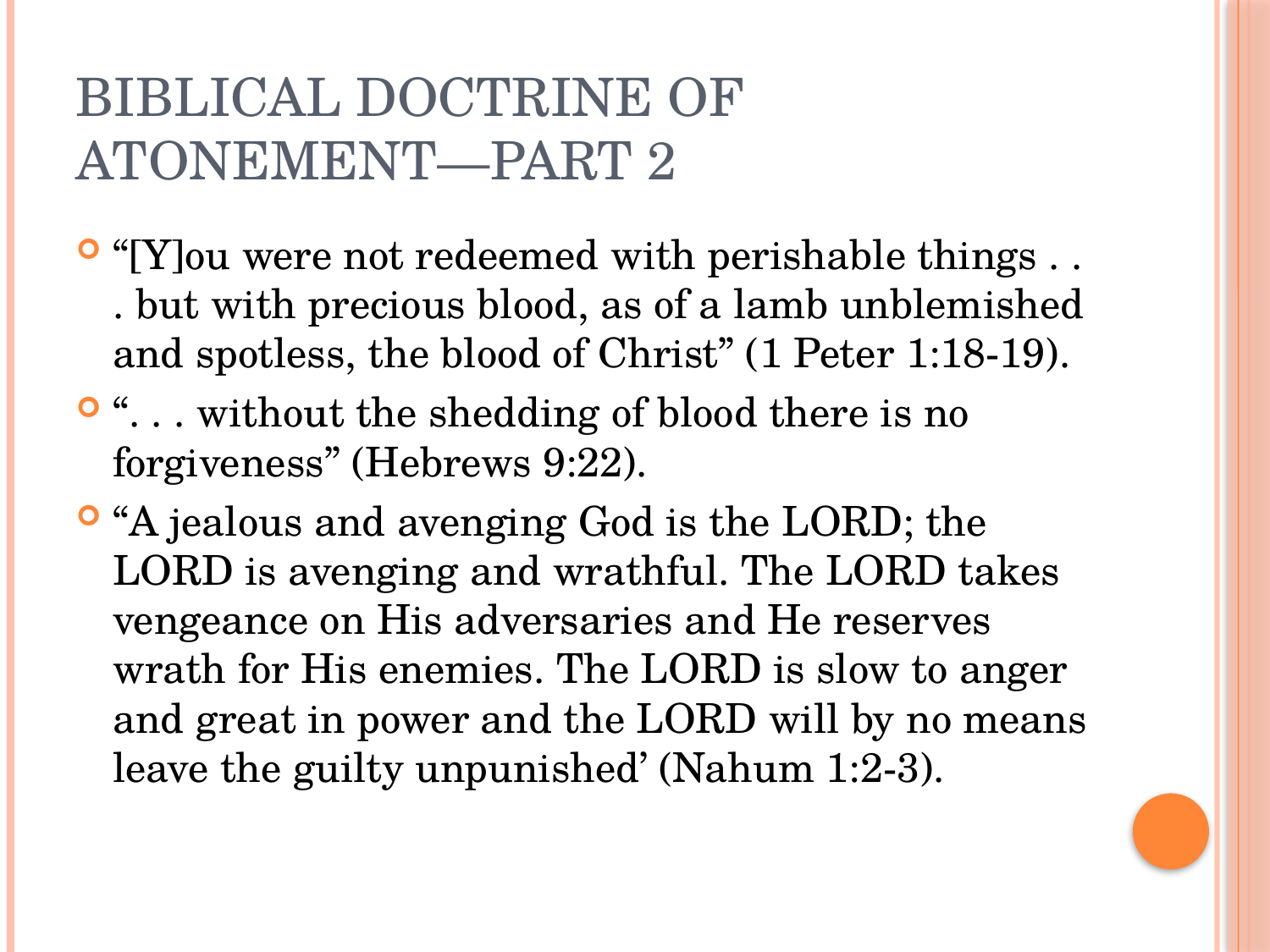

# Biblical doctrine of atonement—Part 2
“[Y]ou were not redeemed with perishable things . . . but with precious blood, as of a lamb unblemished and spotless, the blood of Christ” (1 Peter 1:18-19).
“. . . without the shedding of blood there is no forgiveness” (Hebrews 9:22).
“A jealous and avenging God is the LORD; the LORD is avenging and wrathful. The LORD takes vengeance on His adversaries and He reserves wrath for His enemies. The LORD is slow to anger and great in power and the LORD will by no means leave the guilty unpunished’ (Nahum 1:2-3).